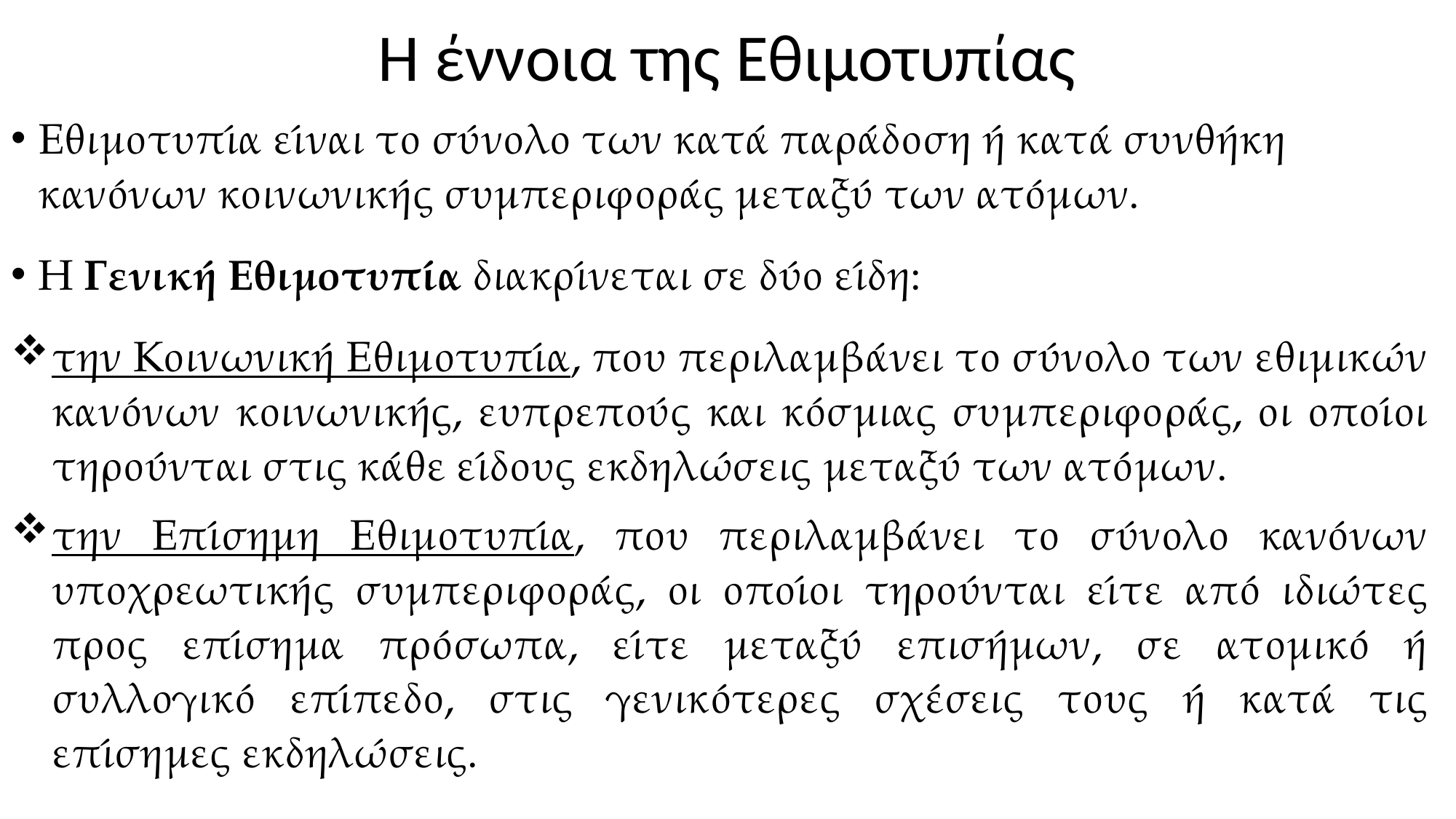

# Η έννοια της Εθιμοτυπίας
Εθιμοτυπία είναι το σύνολο των κατά παράδοση ή κατά συνθήκη κανόνων κοινωνικής συμπεριφοράς μεταξύ των ατόμων.
Η Γενική Εθιμοτυπία διακρίνεται σε δύο είδη:
την Κοινωνική Εθιμοτυπία, που περιλαμβάνει το σύνολο των εθιμικών κανόνων κοινωνικής, ευπρεπούς και κόσμιας συμπεριφοράς, οι οποίοι τηρούνται στις κάθε είδους εκδηλώσεις μεταξύ των ατόμων.
την Επίσημη Εθιμοτυπία, που περιλαμβάνει το σύνολο κανόνων υποχρεωτικής συμπεριφοράς, οι οποίοι τηρούνται είτε από ιδιώτες προς επίσημα πρόσωπα, είτε μεταξύ επισήμων, σε ατομικό ή συλλογικό επίπεδο, στις γενικότερες σχέσεις τους ή κατά τις επίσημες εκδηλώσεις.